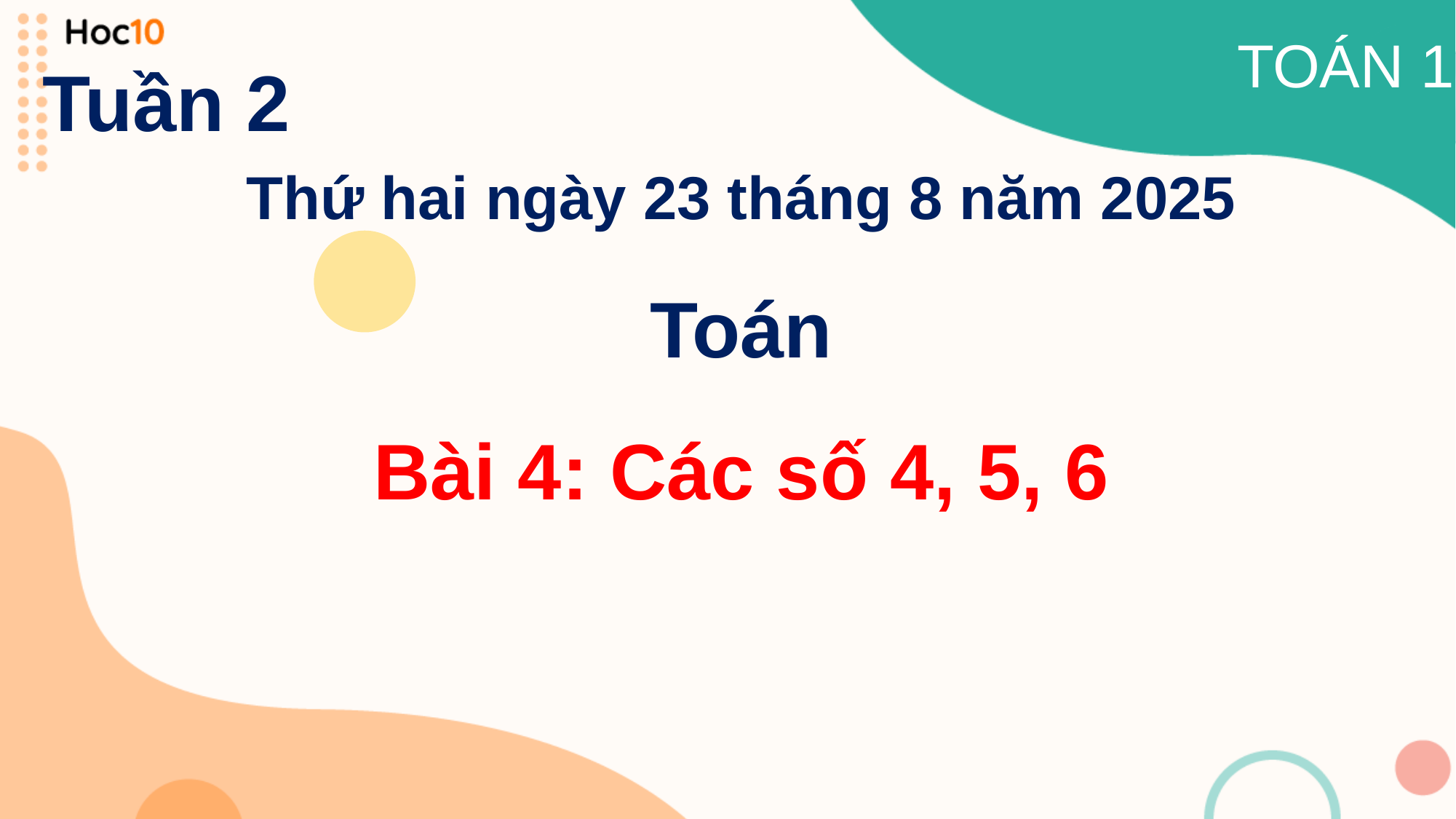

Tuần 2
TOÁN 1
Thứ hai ngày 23 tháng 8 năm 2025
Toán
Bài 4: Các số 4, 5, 6